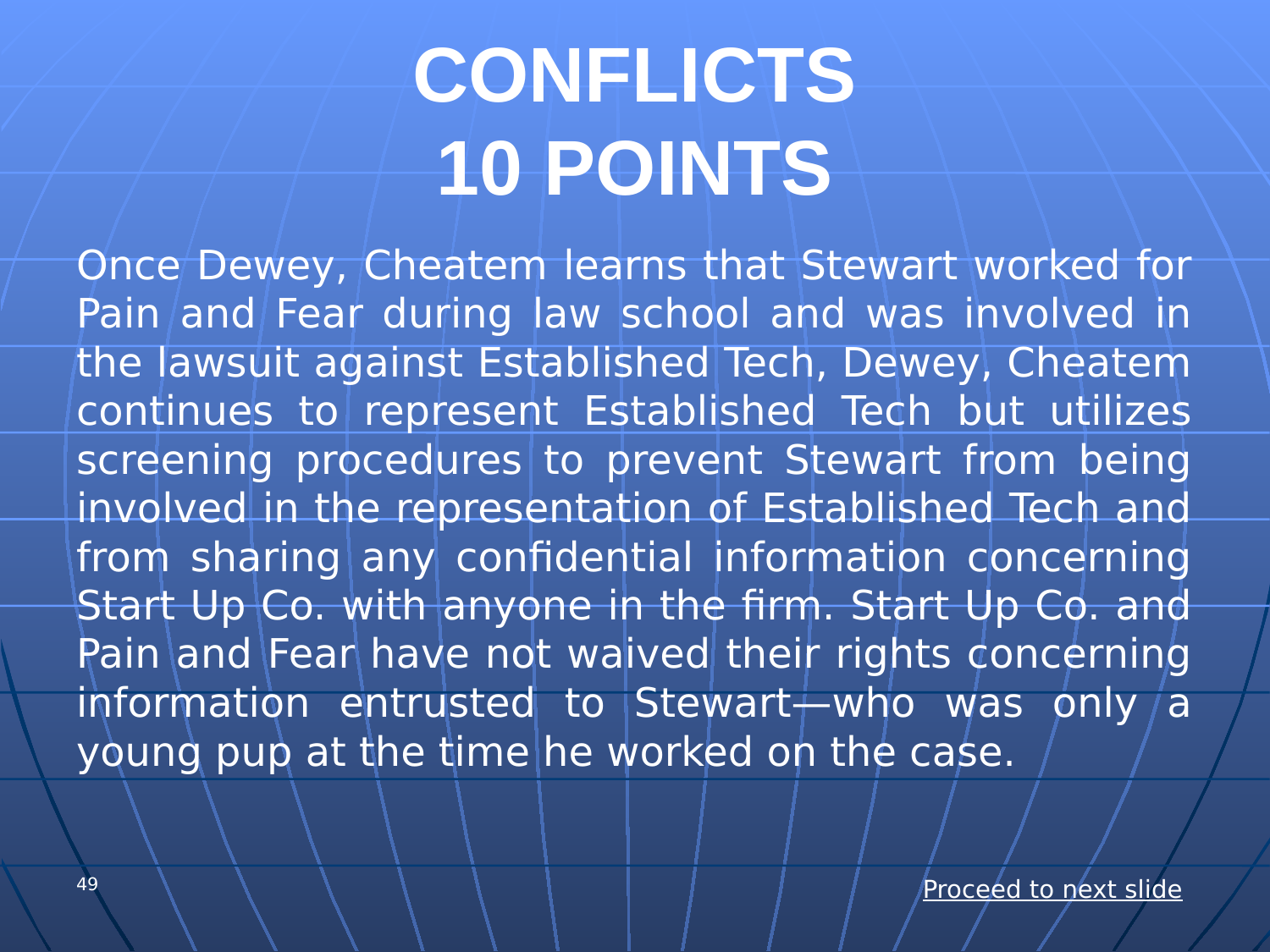

# CONFLICTS 10 POINTS
Once Dewey, Cheatem learns that Stewart worked for Pain and Fear during law school and was involved in the lawsuit against Established Tech, Dewey, Cheatem continues to represent Established Tech but utilizes screening procedures to prevent Stewart from being involved in the representation of Established Tech and from sharing any confidential information concerning Start Up Co. with anyone in the firm. Start Up Co. and Pain and Fear have not waived their rights concerning information entrusted to Stewart—who was only a young pup at the time he worked on the case.
49
Proceed to next slide